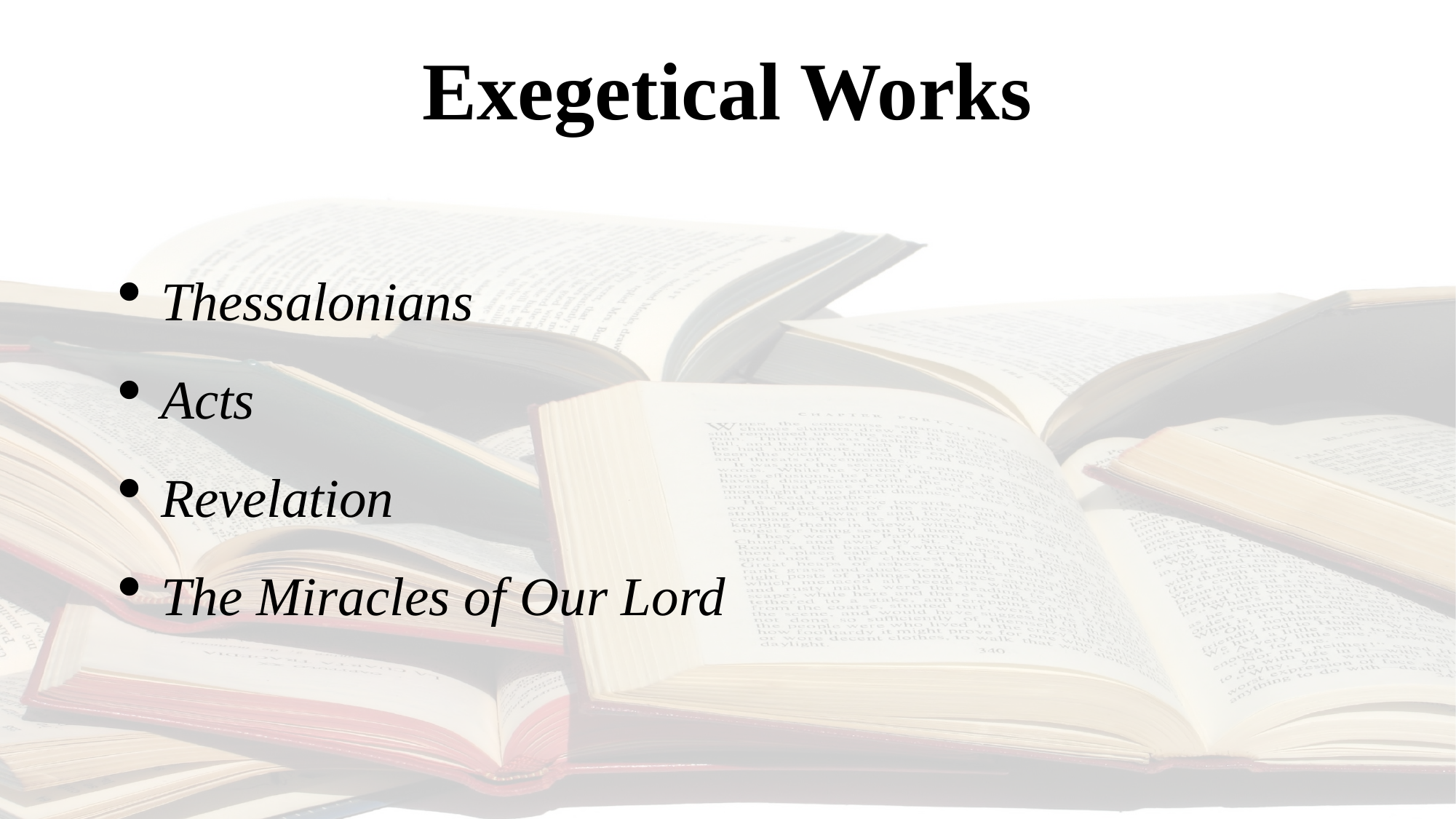

# Exegetical Works
Thessalonians
Acts
Revelation
The Miracles of Our Lord